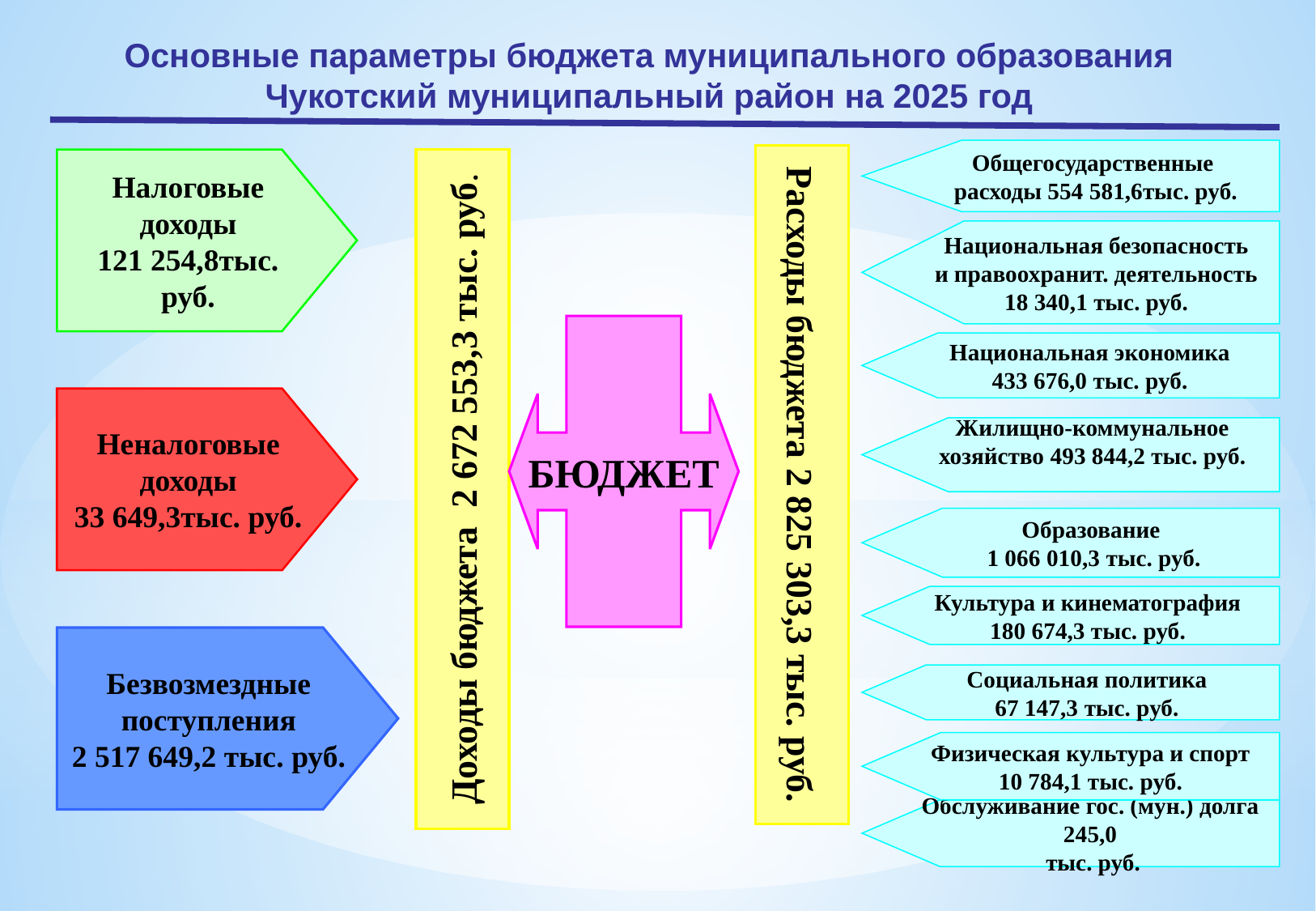

Основные параметры бюджета муниципального образования Чукотский муниципальный район на 2025 год

Общегосударственные
расходы 554 581,6тыс. руб.
Расходы бюджета 2 825 303,3 тыс. руб.
Налоговые доходы
121 254,8тыс. руб.
Доходы бюджета  2 672 553,3 тыс. руб.
Национальная безопасность
и правоохранит. деятельность 18 340,1 тыс. руб.
Национальная экономика
433 676,0 тыс. руб.
БЮДЖЕТ
Неналоговые доходы
33 649,3тыс. руб.
Жилищно-коммунальное хозяйство 493 844,2 тыс. руб.

Образование
 1 066 010,3 тыс. руб.
Культура и кинематография
180 674,3 тыс. руб.
Безвозмездные поступления
2 517 649,2 тыс. руб.
Социальная политика
67 147,3 тыс. руб.
Физическая культура и спорт
10 784,1 тыс. руб.
Обслуживание гос. (мун.) долга
245,0
 тыс. руб.
14